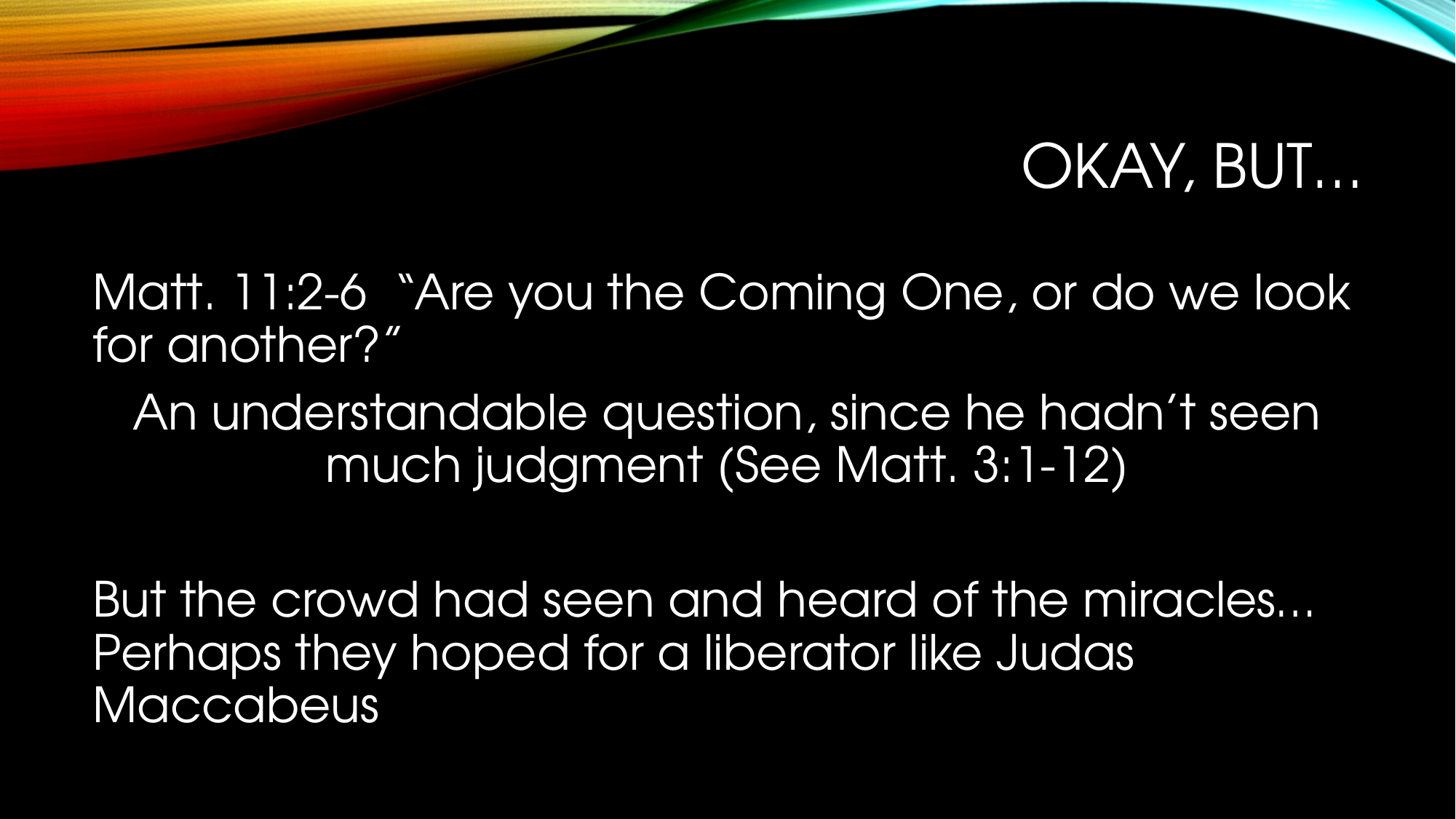

# Okay, but…
Matt. 11:2-6  “Are you the Coming One, or do we look for another?”
An understandable question, since he hadn’t seen much judgment (See Matt. 3:1-12)

But the crowd had seen and heard of the miracles… Perhaps they hoped for a liberator like Judas Maccabeus